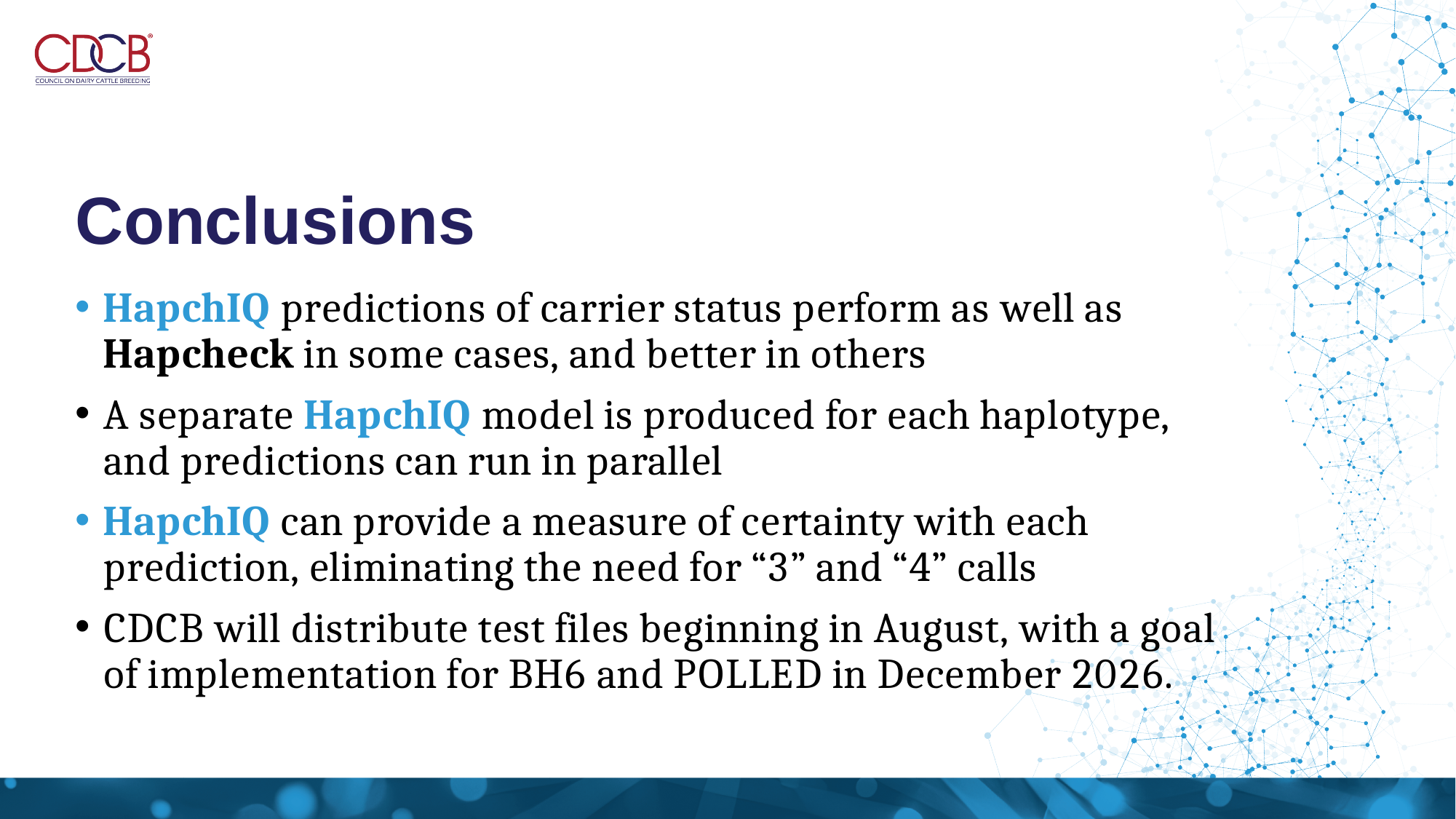

# Conclusions
HapchIQ predictions of carrier status perform as well as Hapcheck in some cases, and better in others
A separate HapchIQ model is produced for each haplotype, and predictions can run in parallel
HapchIQ can provide a measure of certainty with each prediction, eliminating the need for “3” and “4” calls
CDCB will distribute test files beginning in August, with a goal of implementation for BH6 and POLLED in December 2026.